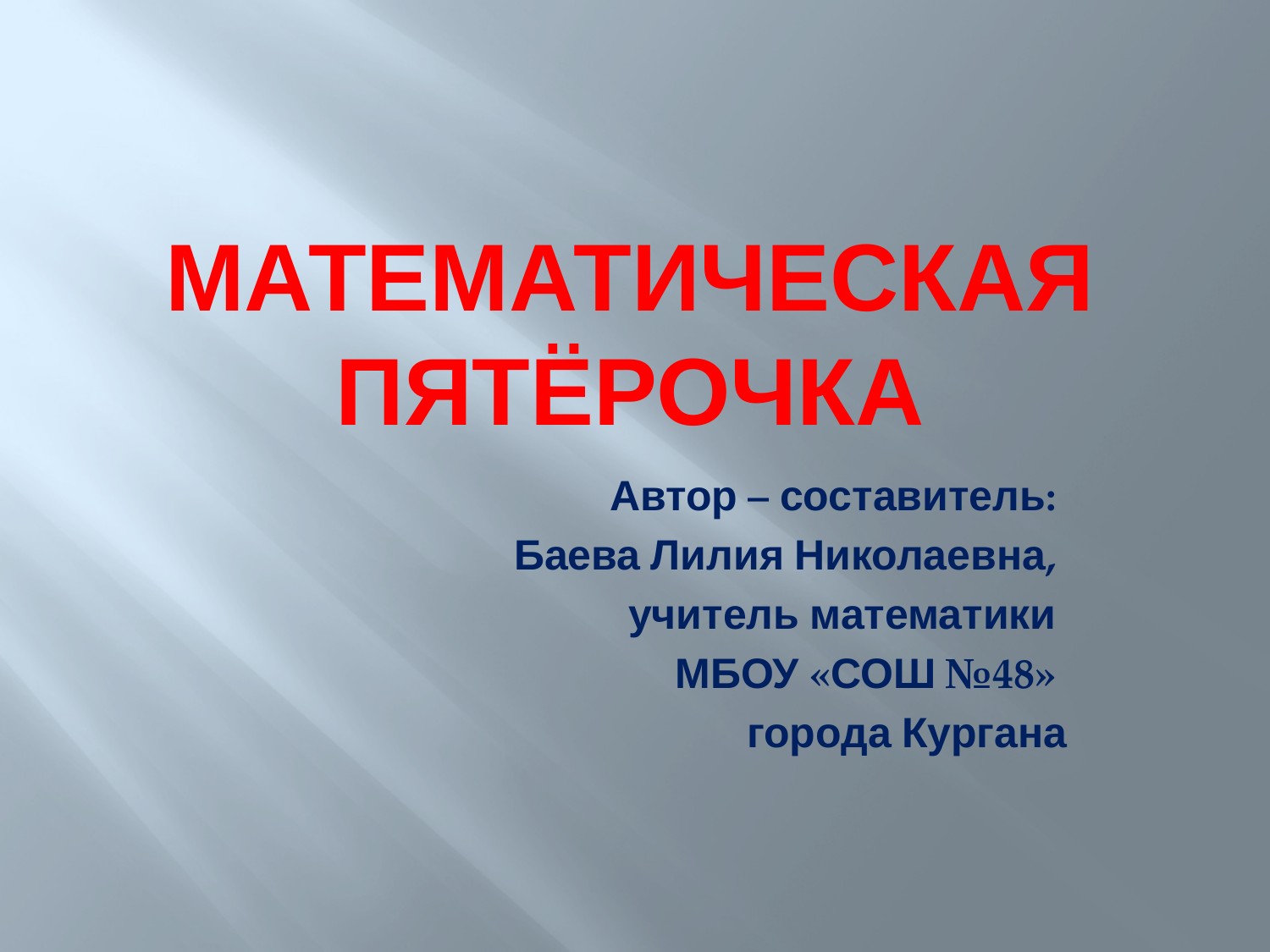

# Математическая ПятЁрочка
Автор – составитель:
Баева Лилия Николаевна,
учитель математики
МБОУ «СОШ №48»
города Кургана